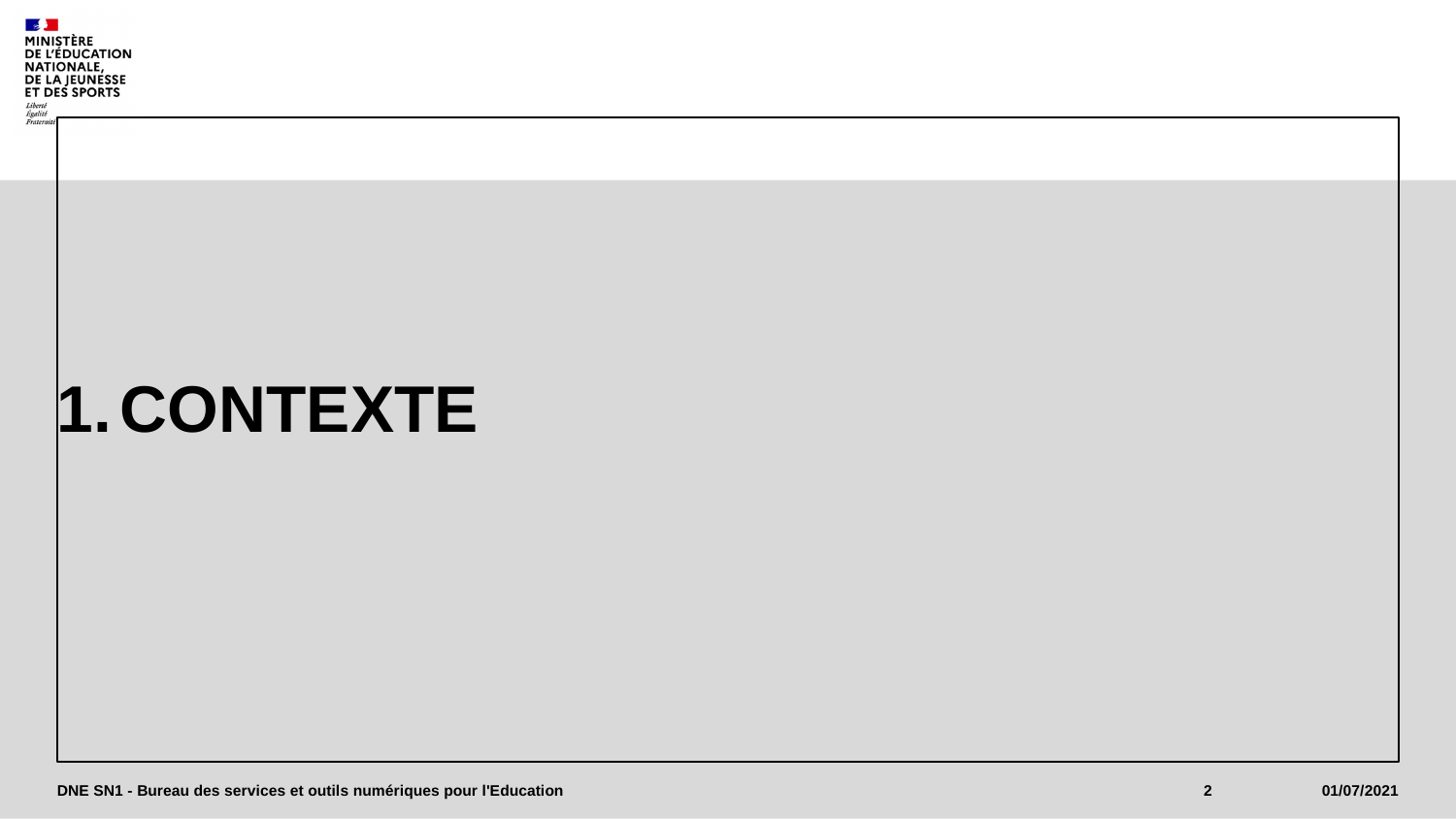

# Contexte
DNE SN1 - Bureau des services et outils numériques pour l'Education
2
01/07/2021